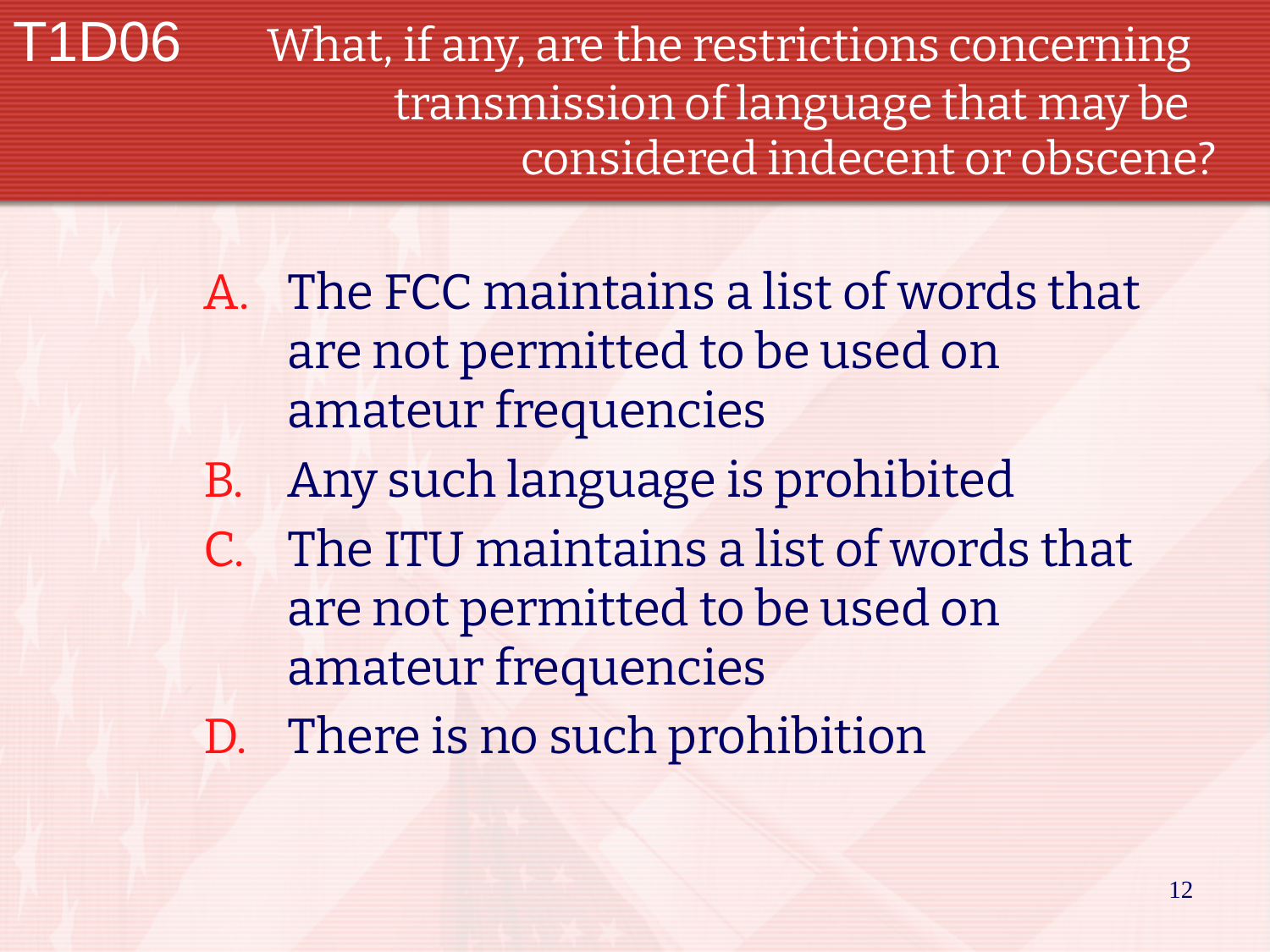

# T1D06  	What, if any, are the restrictions concerning 			transmission of language that may be 				considered indecent or obscene?
The FCC maintains a list of words that are not permitted to be used on amateur frequencies
Any such language is prohibited
The ITU maintains a list of words that are not permitted to be used on amateur frequencies
There is no such prohibition
12